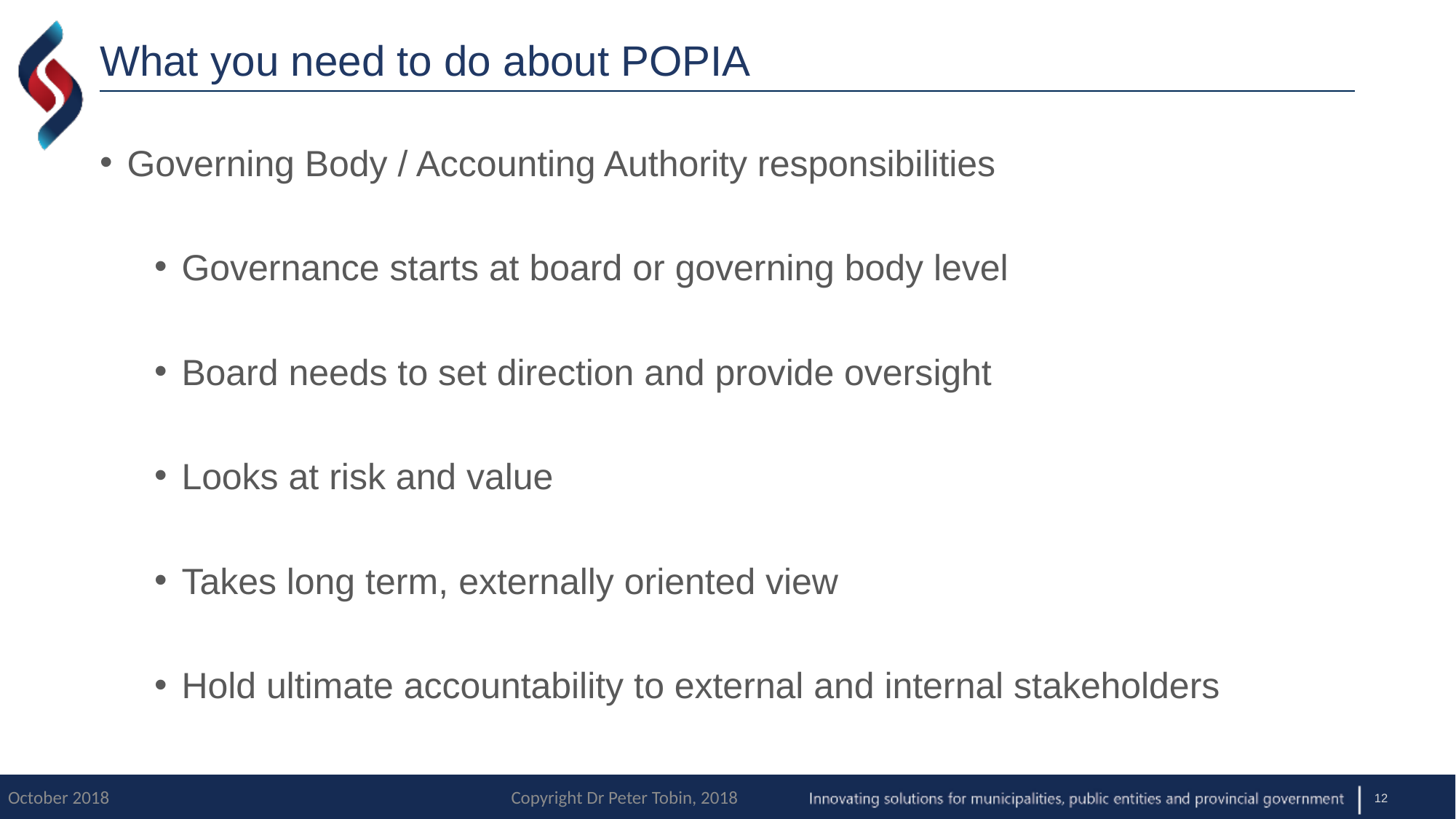

# What you need to do about POPIA
Governing Body / Accounting Authority responsibilities

Governance starts at board or governing body level

Board needs to set direction and provide oversight

Looks at risk and value

Takes long term, externally oriented view

Hold ultimate accountability to external and internal stakeholders
12
October 2018
Copyright Dr Peter Tobin, 2018